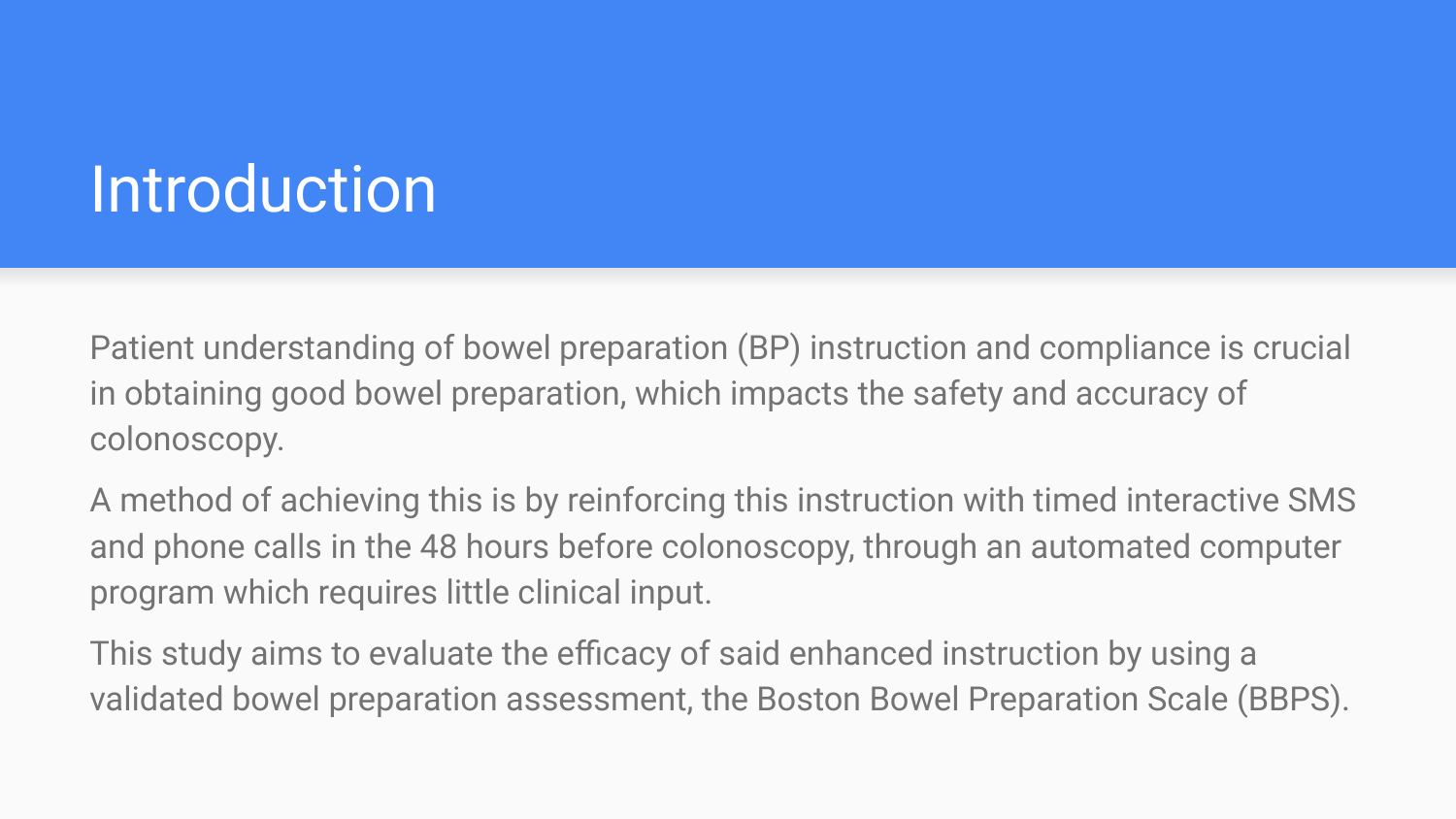

# Introduction
Patient understanding of bowel preparation (BP) instruction and compliance is crucial in obtaining good bowel preparation, which impacts the safety and accuracy of colonoscopy.
A method of achieving this is by reinforcing this instruction with timed interactive SMS and phone calls in the 48 hours before colonoscopy, through an automated computer program which requires little clinical input.
This study aims to evaluate the efficacy of said enhanced instruction by using a validated bowel preparation assessment, the Boston Bowel Preparation Scale (BBPS).